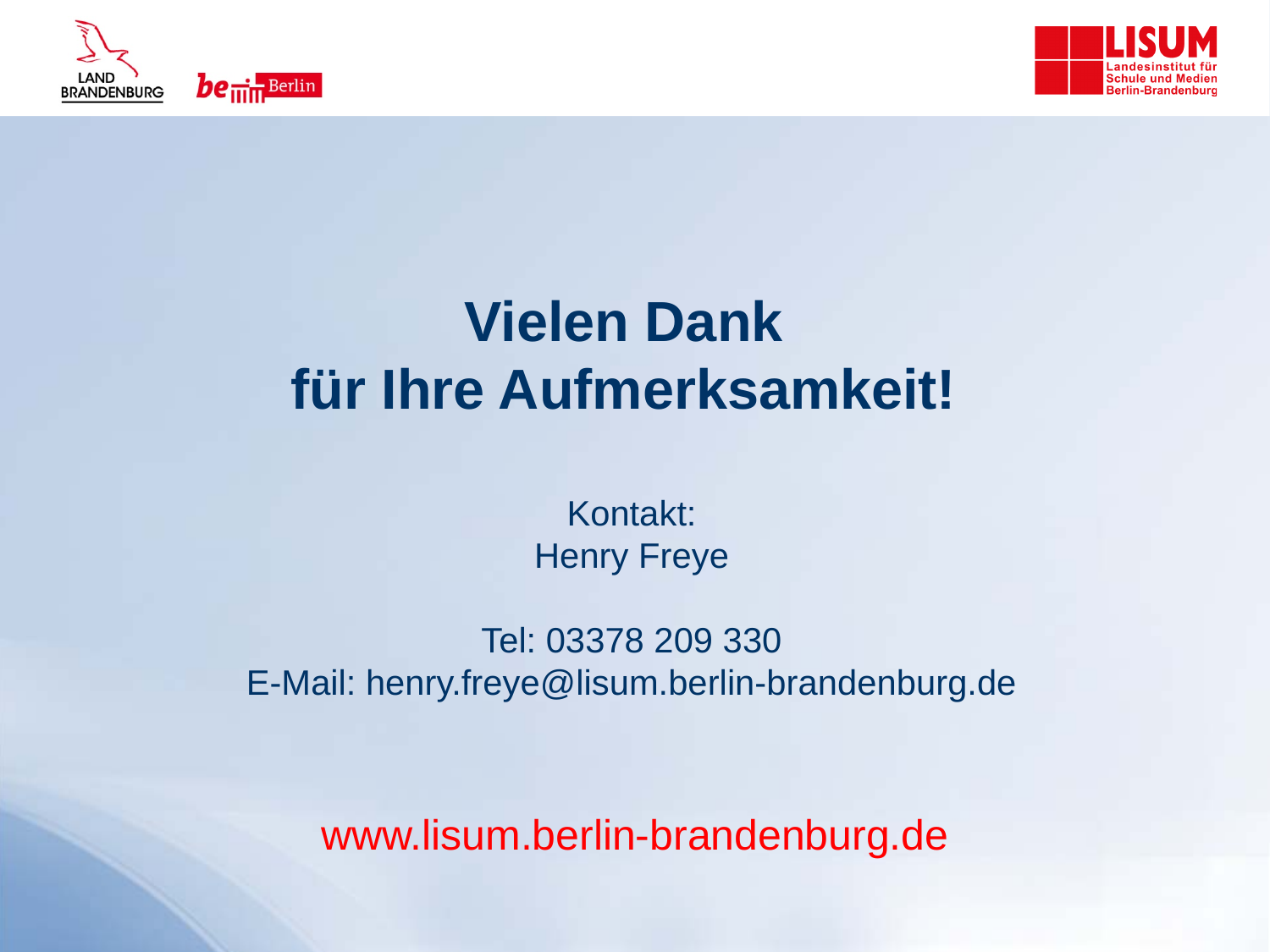

Vielen Dank
für Ihre Aufmerksamkeit!
Kontakt:
Henry Freye
Tel: 03378 209 330
E-Mail: henry.freye@lisum.berlin-brandenburg.de
www.lisum.berlin-brandenburg.de